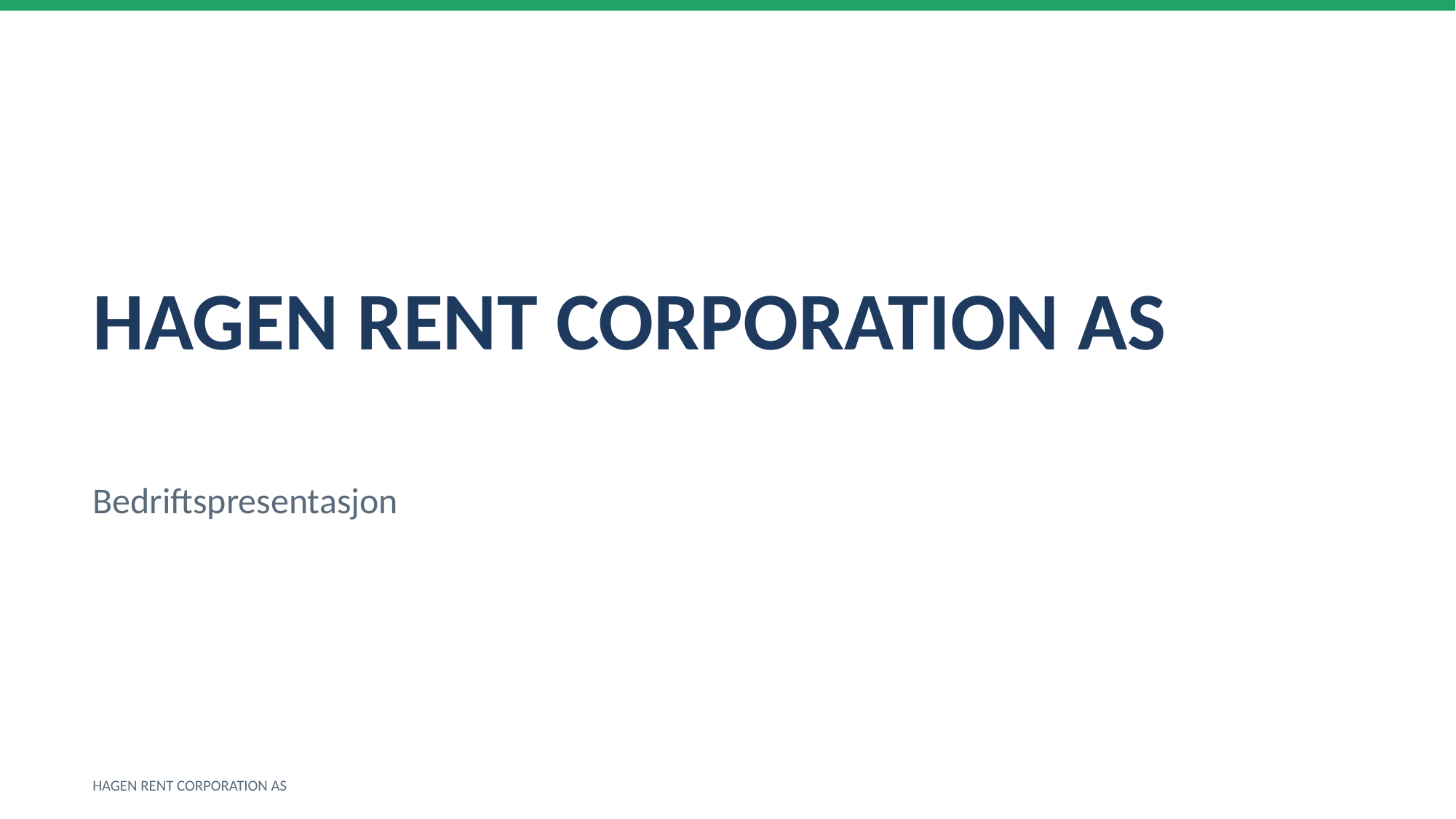

HAGEN RENT CORPORATION AS
Bedriftspresentasjon
HAGEN RENT CORPORATION AS